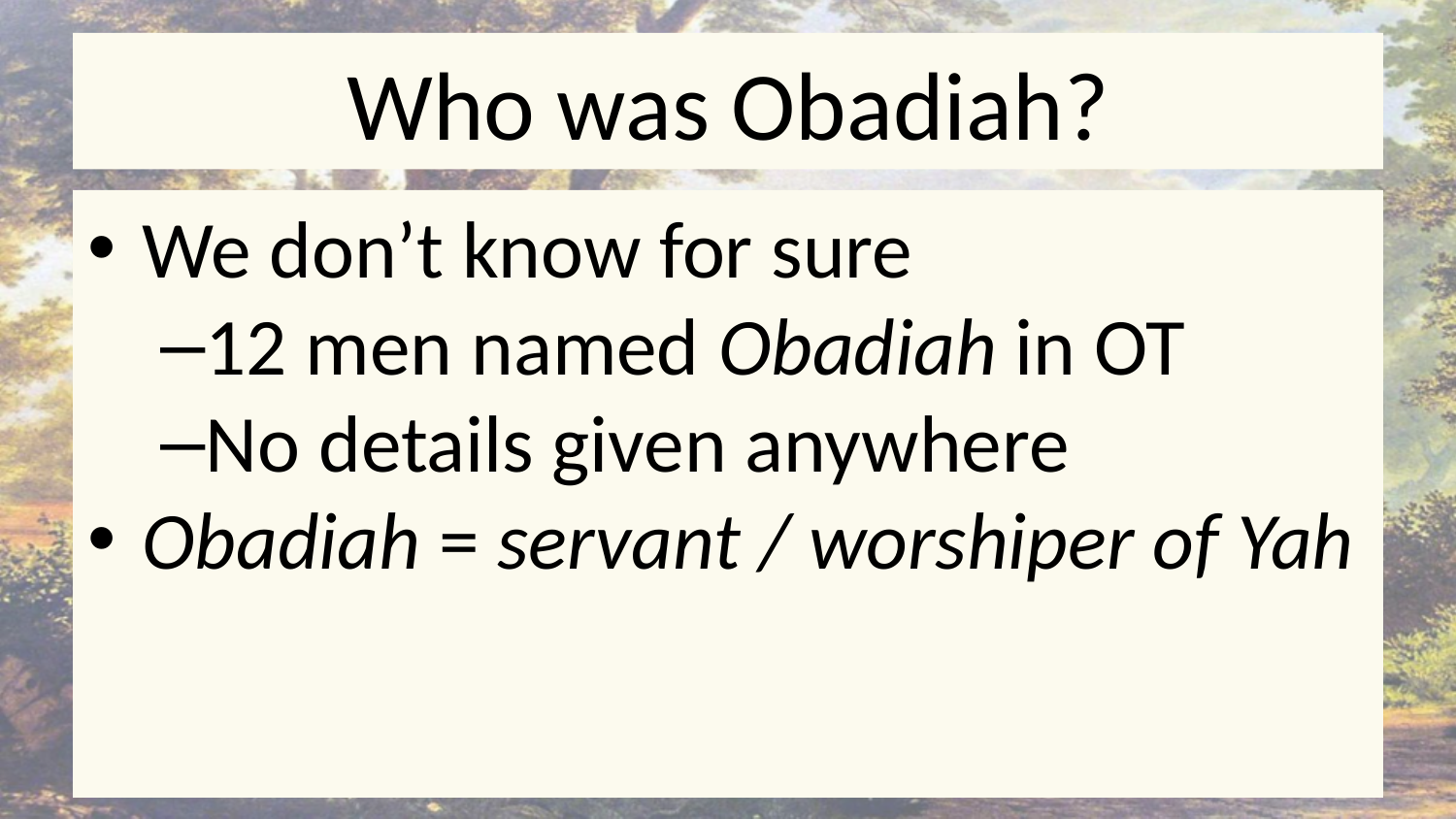

# Who was Obadiah?
We don’t know for sure
12 men named Obadiah in OT
No details given anywhere
Obadiah = servant / worshiper of Yah